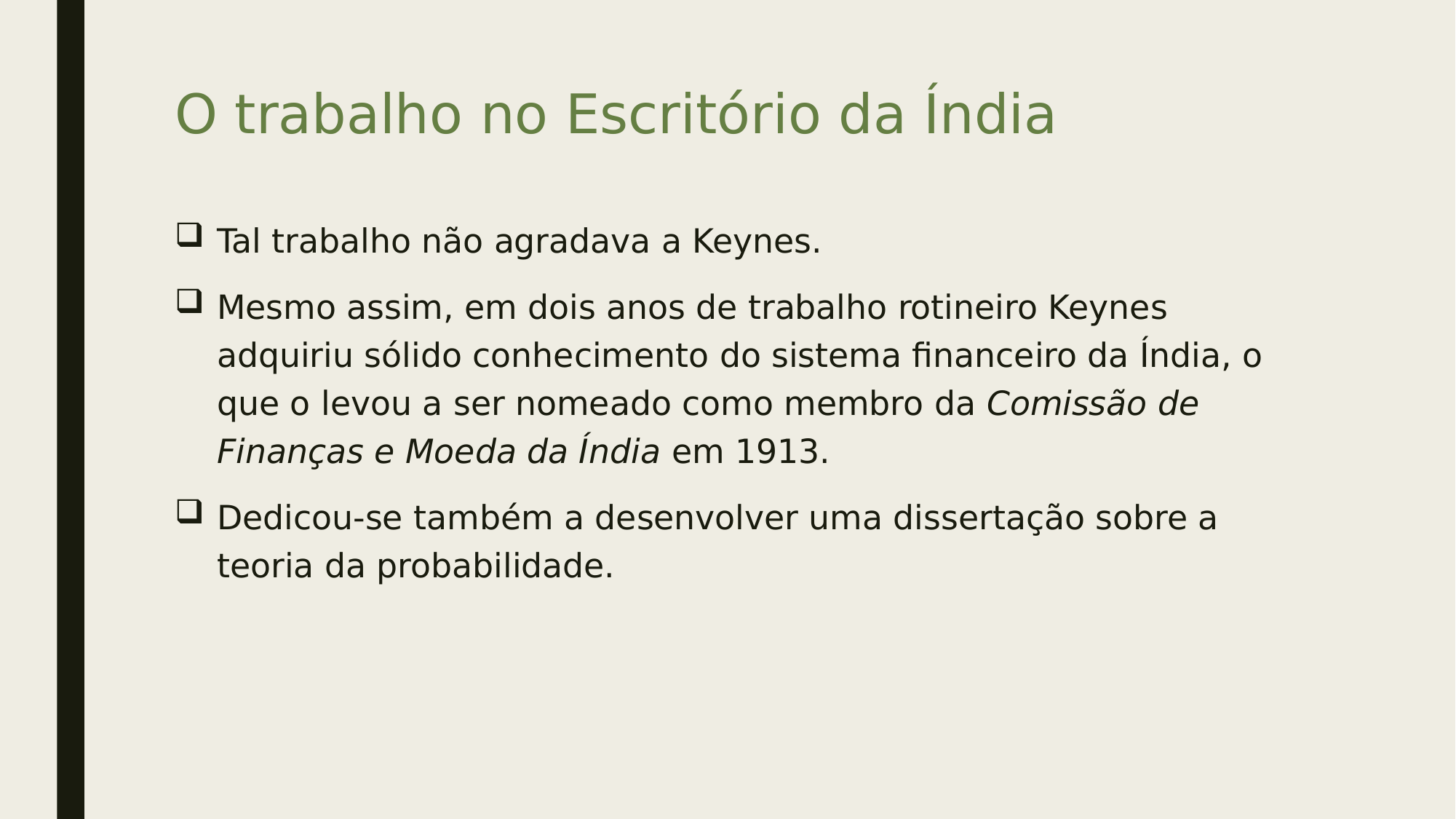

# O trabalho no Escritório da Índia
Tal trabalho não agradava a Keynes.
Mesmo assim, em dois anos de trabalho rotineiro Keynes adquiriu sólido conhecimento do sistema financeiro da Índia, o que o levou a ser nomeado como membro da Comissão de Finanças e Moeda da Índia em 1913.
Dedicou-se também a desenvolver uma dissertação sobre a teoria da probabilidade.